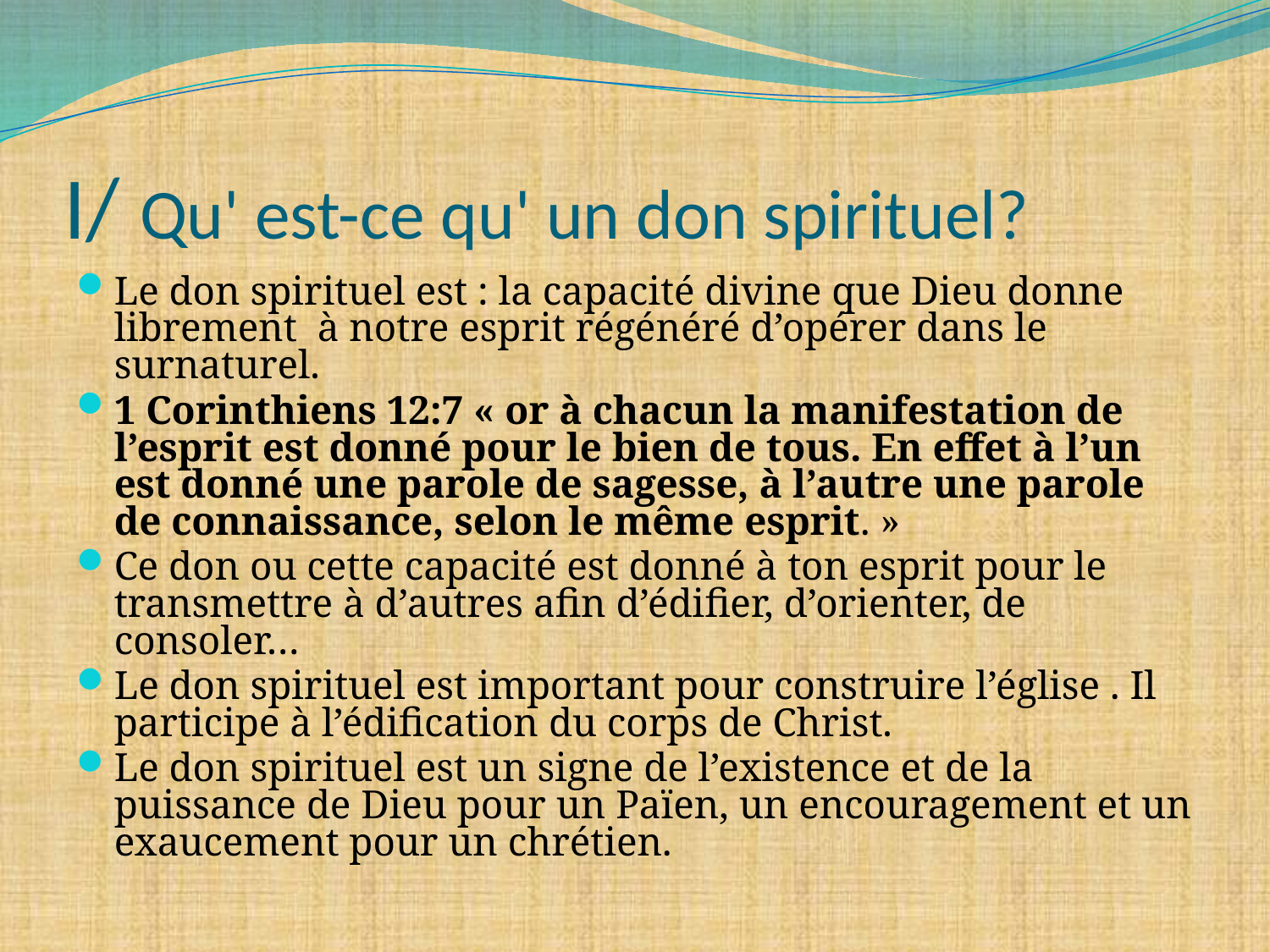

# I/ Qu' est-ce qu' un don spirituel?
Le don spirituel est : la capacité divine que Dieu donne librement  à notre esprit régénéré d’opérer dans le surnaturel.
1 Corinthiens 12:7 « or à chacun la manifestation de l’esprit est donné pour le bien de tous. En effet à l’un est donné une parole de sagesse, à l’autre une parole de connaissance, selon le même esprit. »
Ce don ou cette capacité est donné à ton esprit pour le transmettre à d’autres afin d’édifier, d’orienter, de consoler…
Le don spirituel est important pour construire l’église . Il participe à l’édification du corps de Christ.
Le don spirituel est un signe de l’existence et de la puissance de Dieu pour un Païen, un encouragement et un exaucement pour un chrétien.